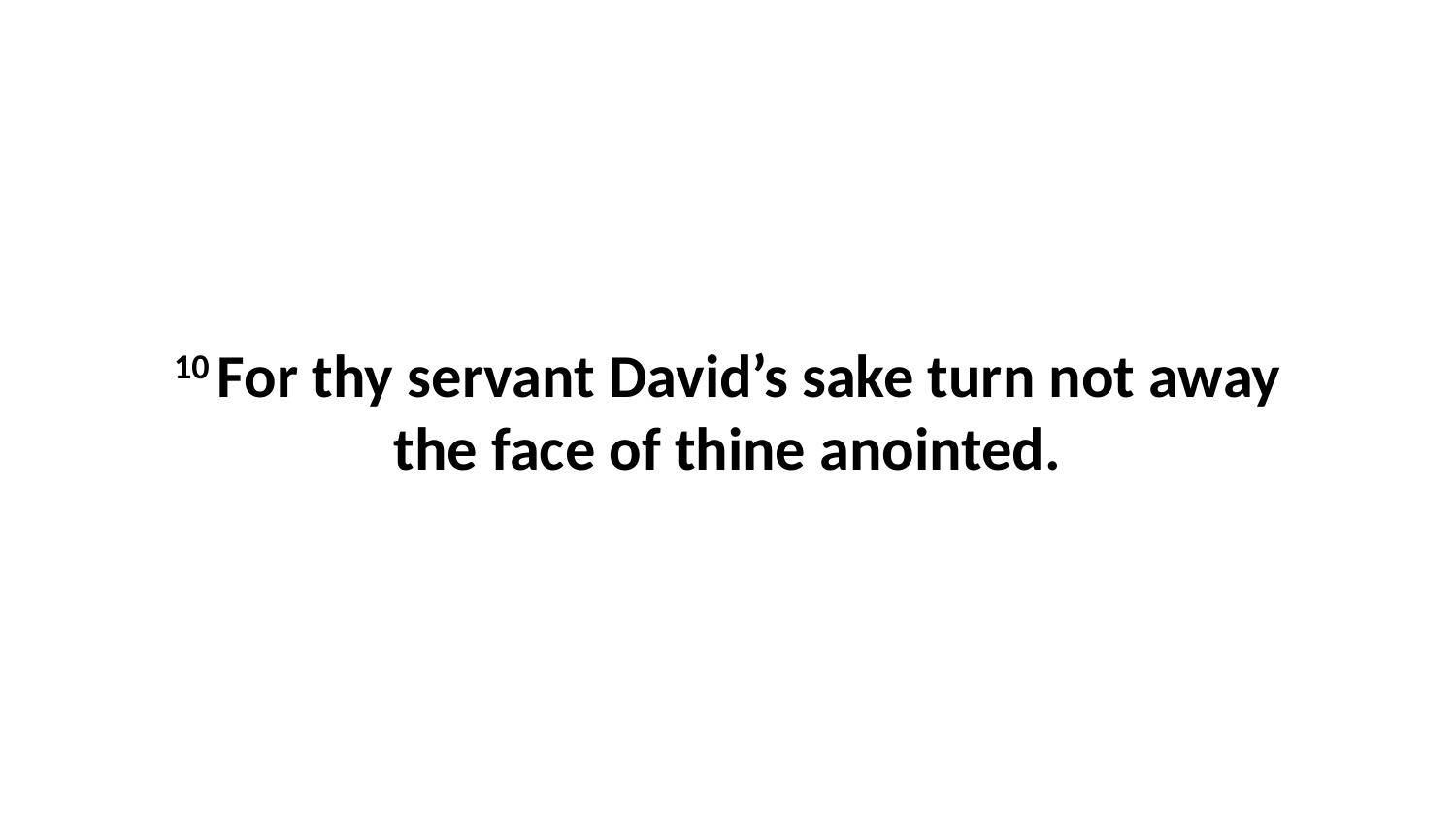

10 For thy servant David’s sake turn not away the face of thine anointed.